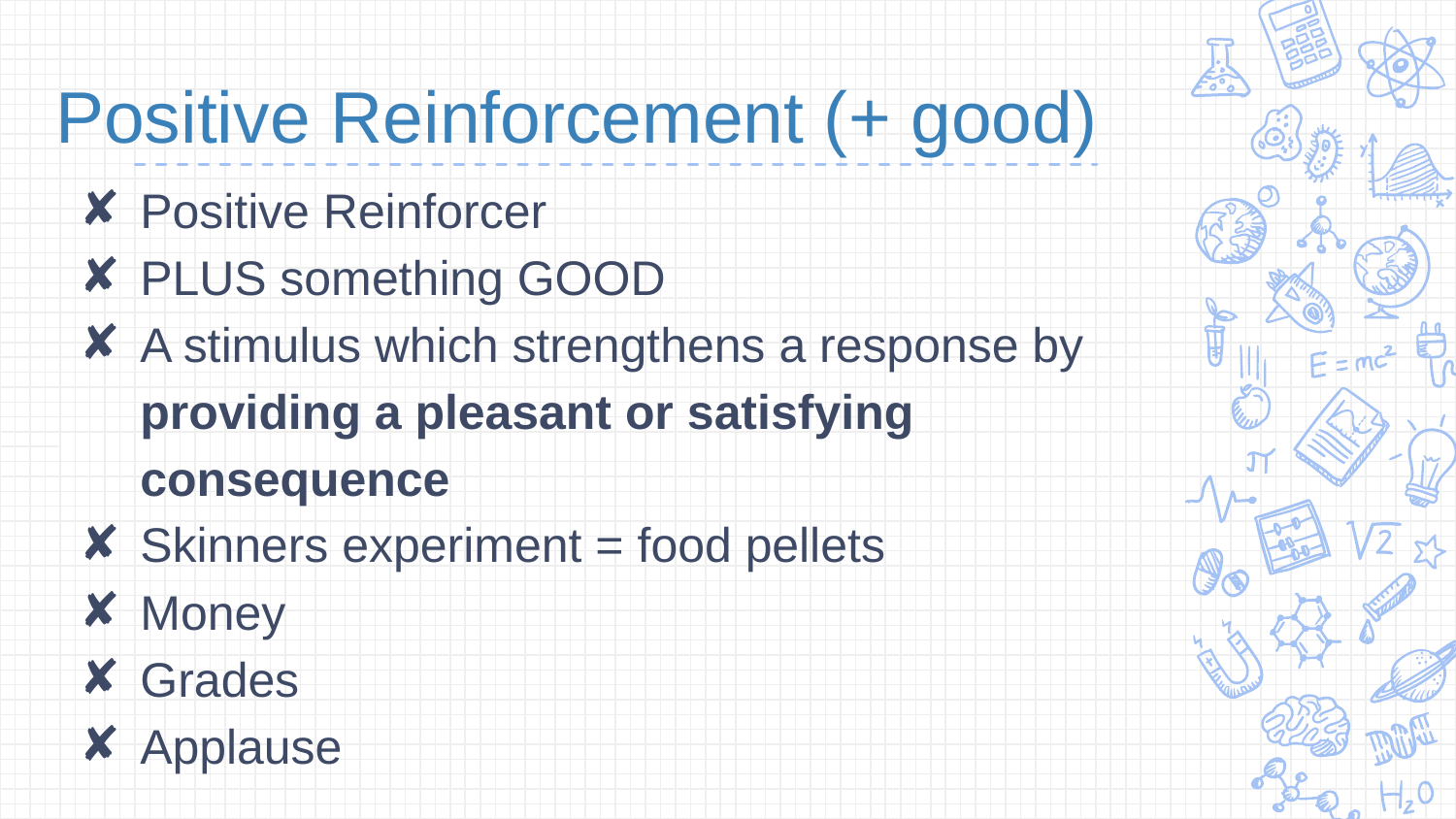

# Positive Reinforcement (+ good)
Positive Reinforcer
PLUS something GOOD
A stimulus which strengthens a response by providing a pleasant or satisfying consequence
Skinners experiment = food pellets
Money
Grades
Applause